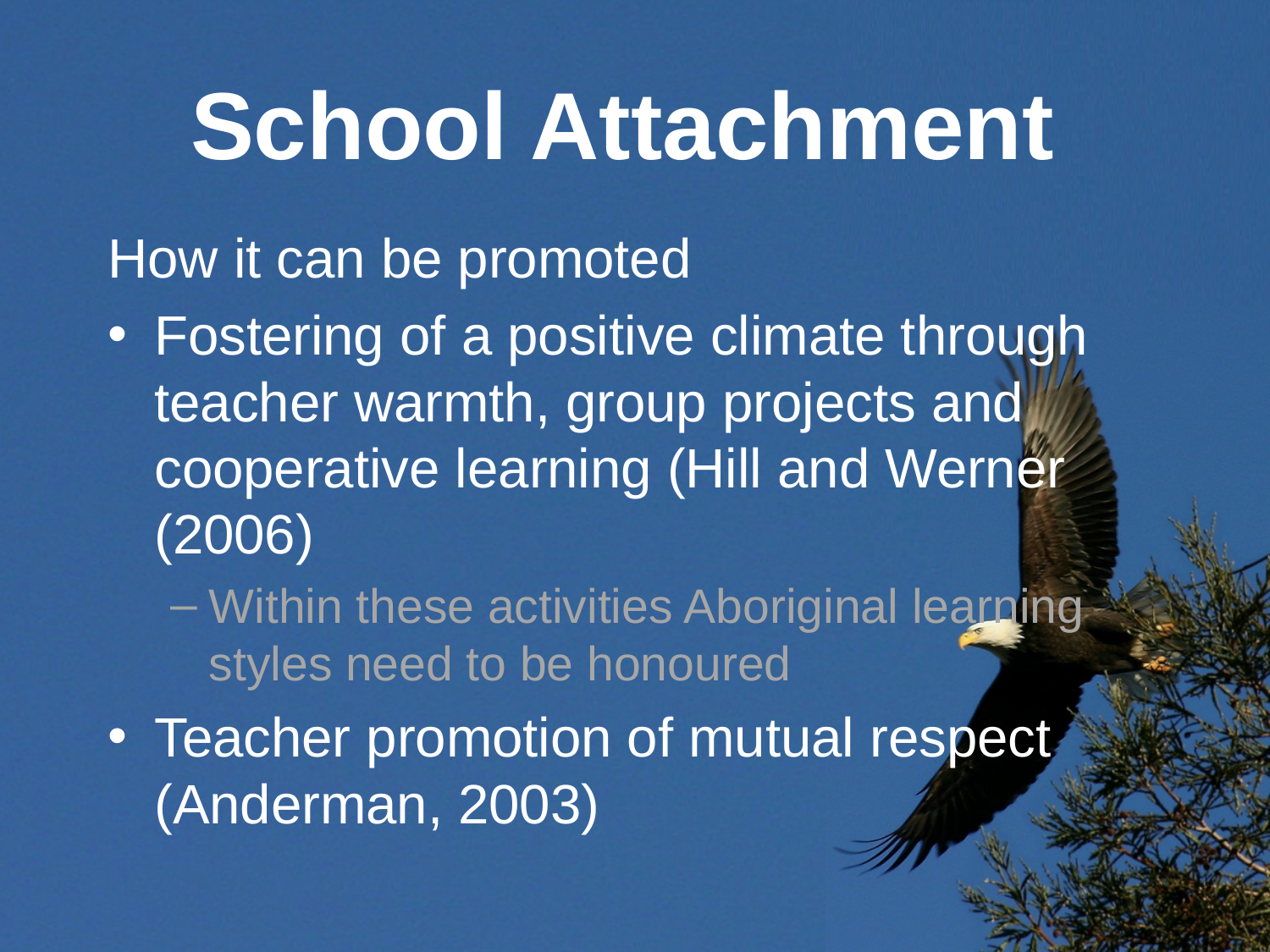

School Attachment
How it can be promoted
Fostering of a positive climate through teacher warmth, group projects and cooperative learning (Hill and Werner (2006)
Within these activities Aboriginal learning styles need to be honoured
Teacher promotion of mutual respect (Anderman, 2003)